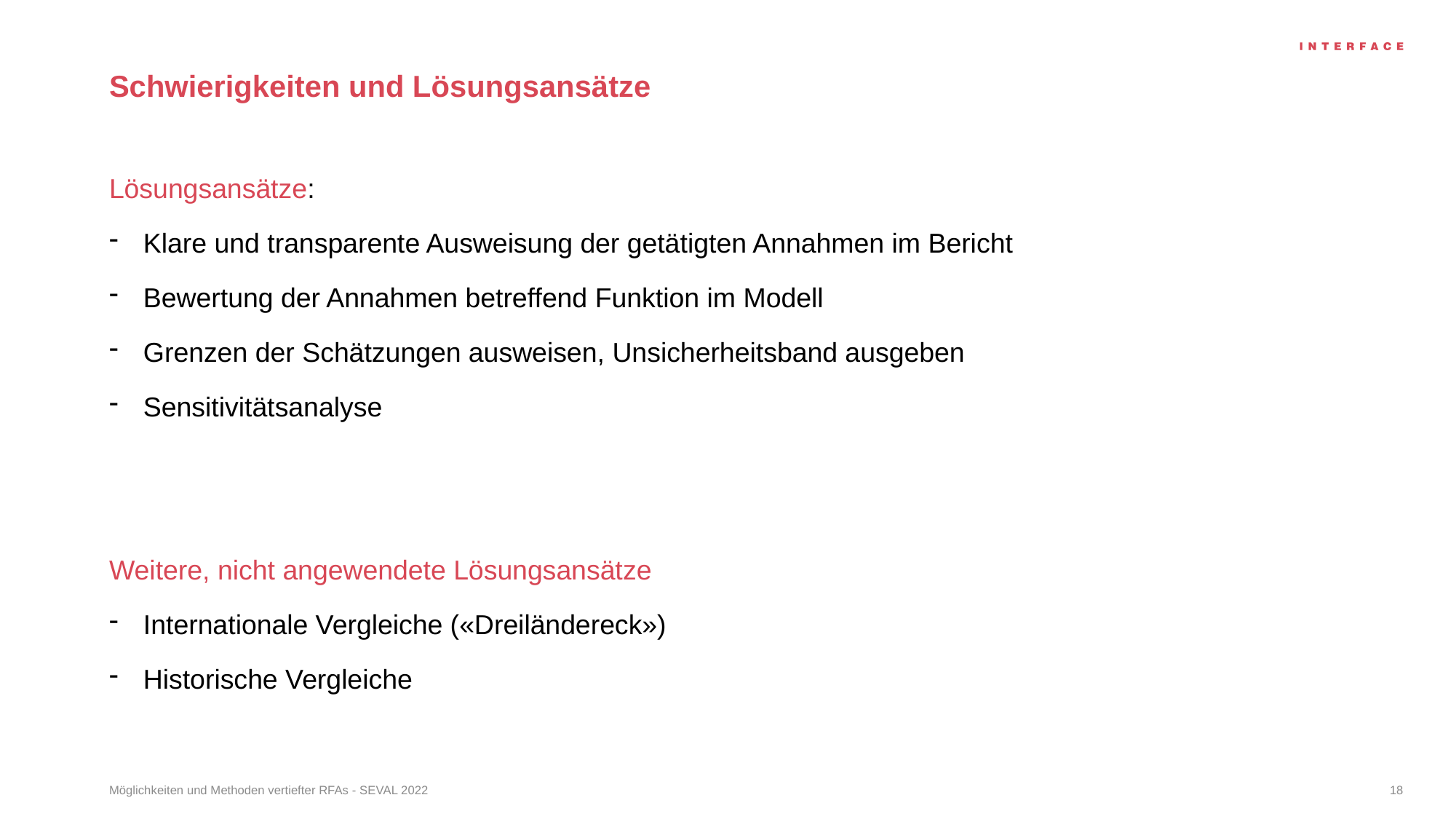

# Schwierigkeiten und Lösungsansätze
Lösungsansätze:
Klare und transparente Ausweisung der getätigten Annahmen im Bericht
Bewertung der Annahmen betreffend Funktion im Modell
Grenzen der Schätzungen ausweisen, Unsicherheitsband ausgeben
Sensitivitätsanalyse

Weitere, nicht angewendete Lösungsansätze
Internationale Vergleiche («Dreiländereck»)
Historische Vergleiche

Möglichkeiten und Methoden vertiefter RFAs - SEVAL 2022
18